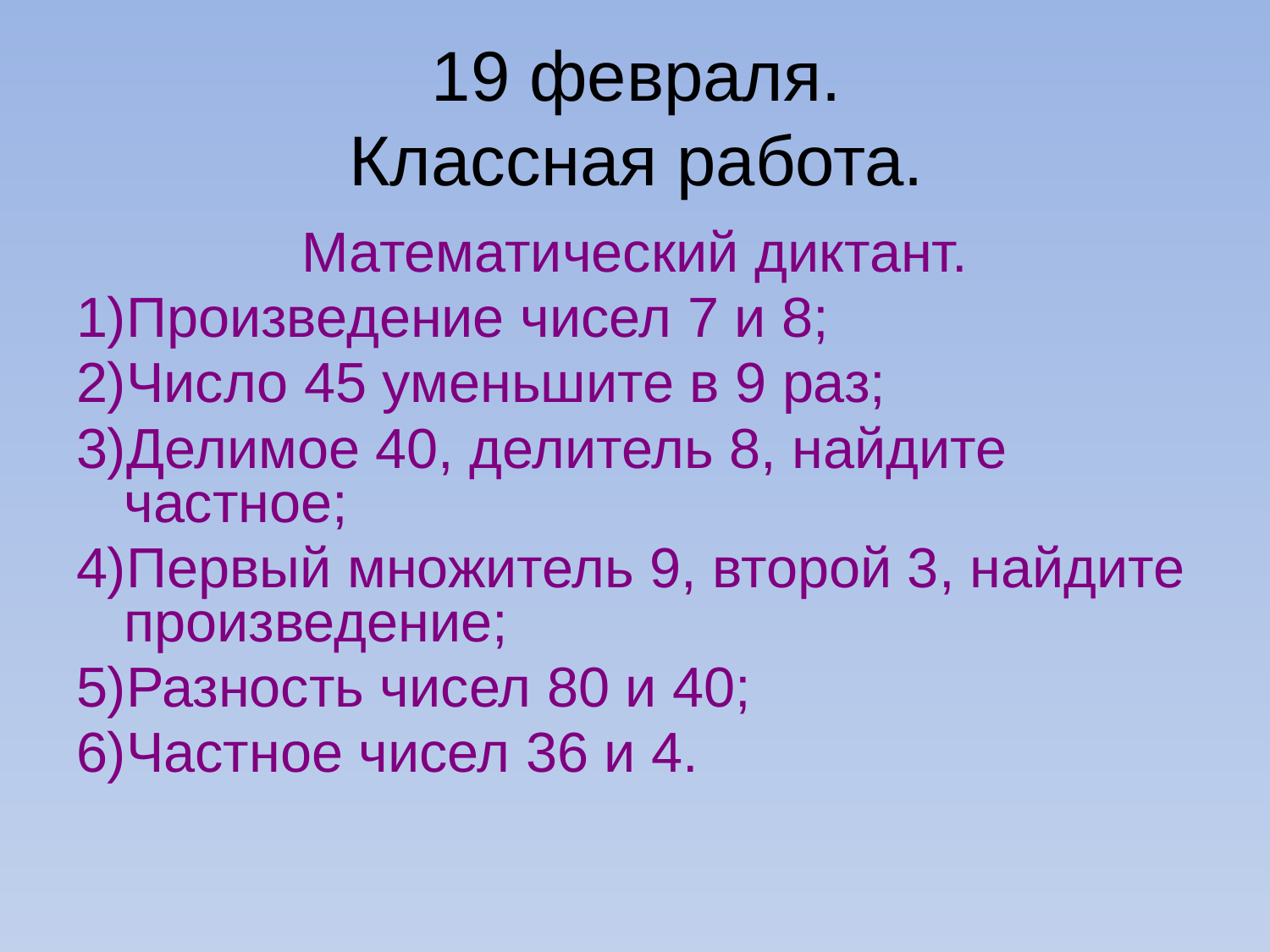

# 19 февраля. Классная работа.
Математический диктант.
1)Произведение чисел 7 и 8;
2)Число 45 уменьшите в 9 раз;
3)Делимое 40, делитель 8, найдите частное;
4)Первый множитель 9, второй 3, найдите произведение;
5)Разность чисел 80 и 40;
6)Частное чисел 36 и 4.